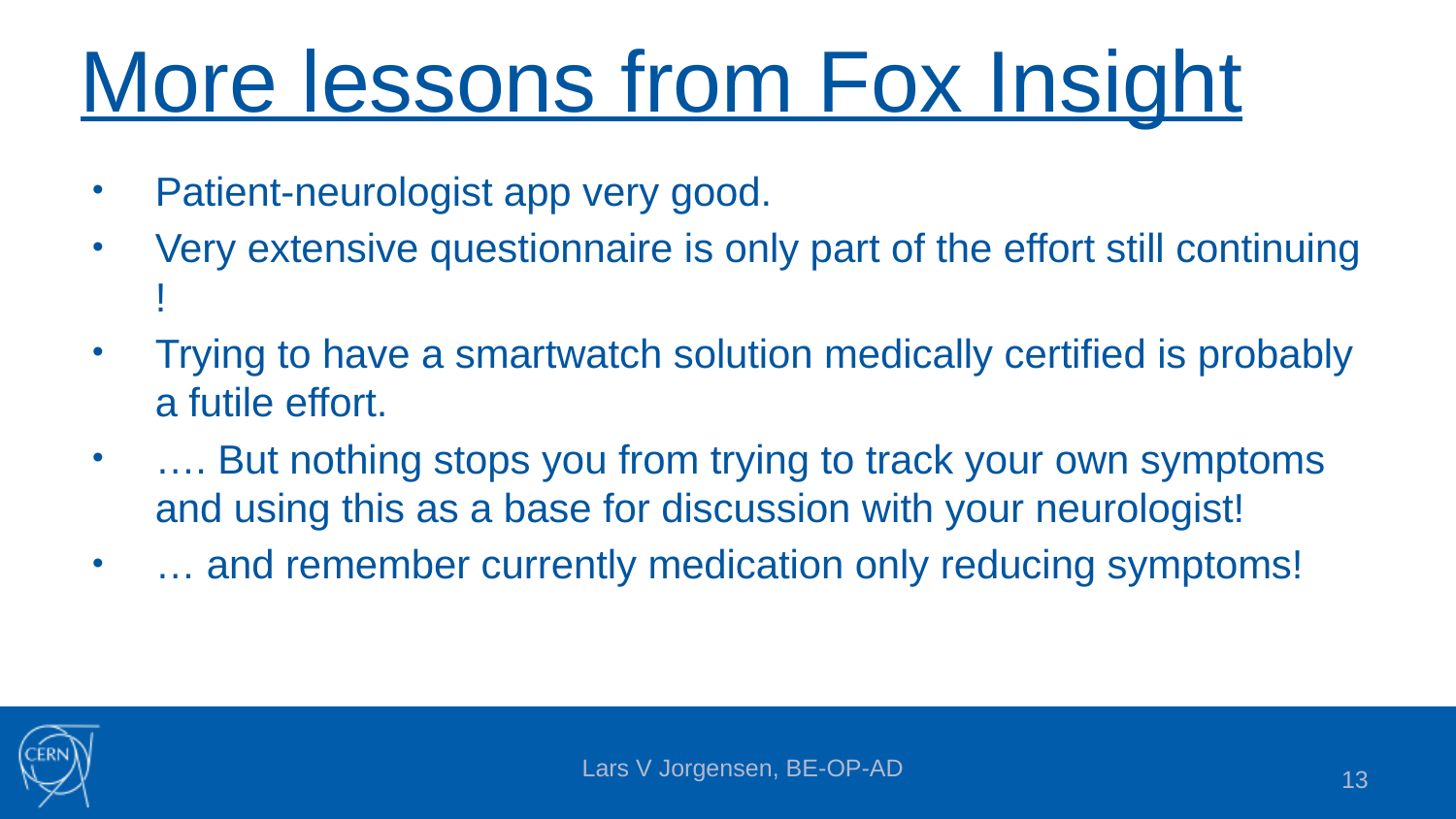

# More lessons from Fox Insight
Patient-neurologist app very good.
Very extensive questionnaire is only part of the effort still continuing !
Trying to have a smartwatch solution medically certified is probably a futile effort.
…. But nothing stops you from trying to track your own symptoms and using this as a base for discussion with your neurologist!
… and remember currently medication only reducing symptoms!

Lars V Jorgensen, BE-OP-AD
13